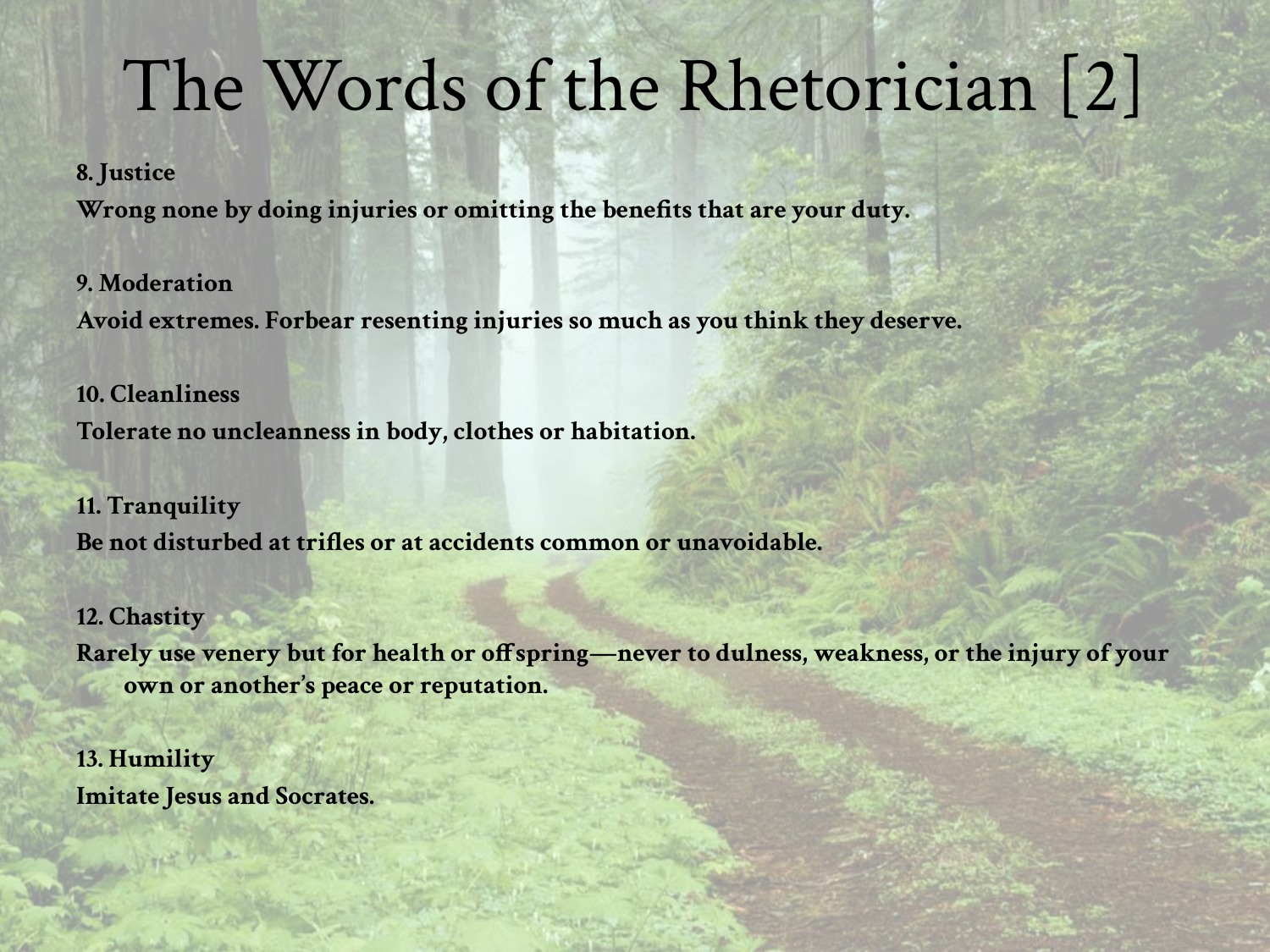

# The Words of the Rhetorician [2]
8. Justice
Wrong none by doing injuries or omitting the benefits that are your duty.

9. Moderation
Avoid extremes. Forbear resenting injuries so much as you think they deserve.

10. Cleanliness
Tolerate no uncleanness in body, clothes or habitation.

11. Tranquility
Be not disturbed at trifles or at accidents common or unavoidable.

12. Chastity
Rarely use venery but for health or offspring—never to dulness, weakness, or the injury of your own or another’s peace or reputation.

13. Humility
Imitate Jesus and Socrates.